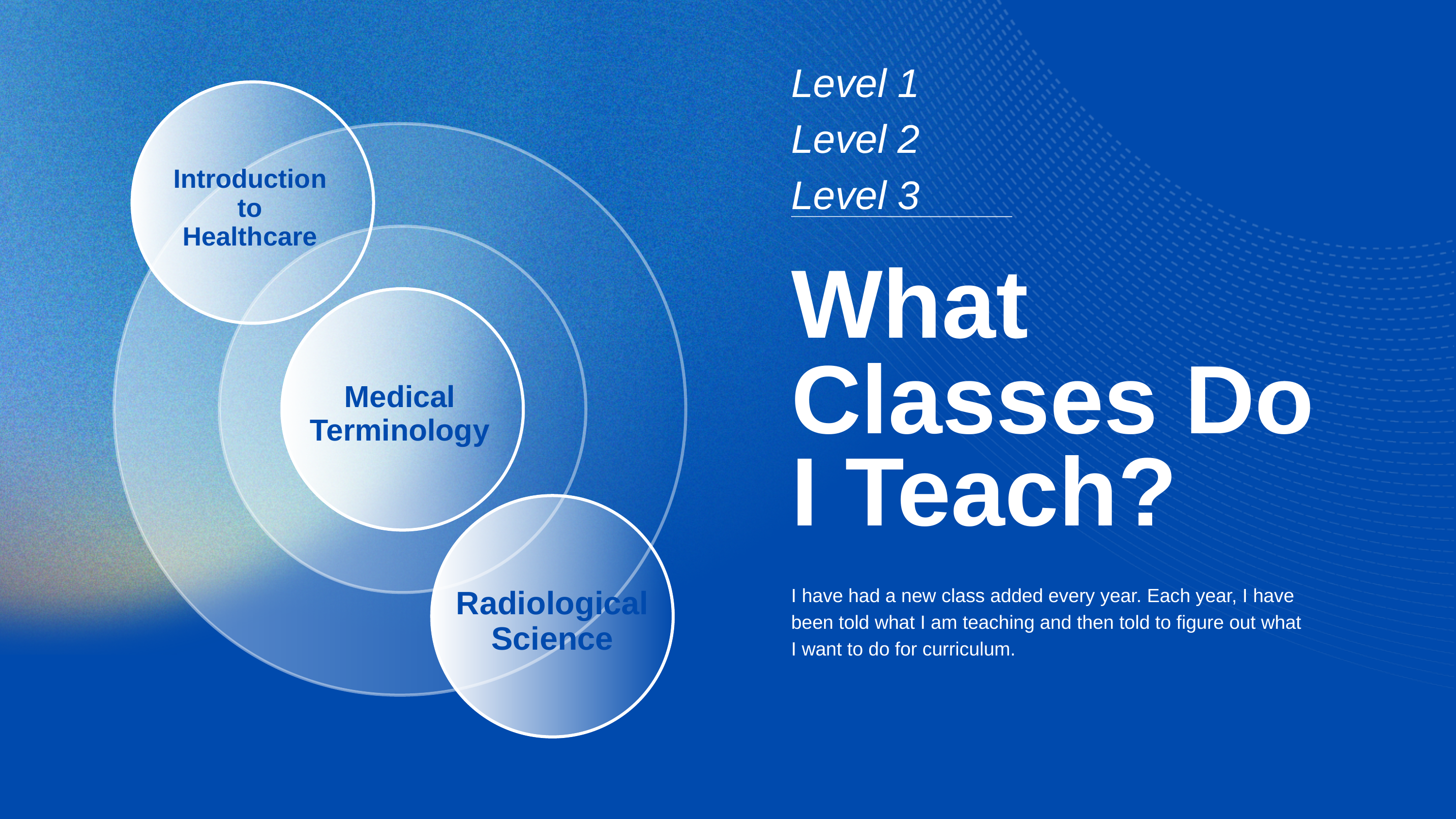

Level 1
Level 2
Level 3

Introduction to Healthcare

What

Classes Do
Medical Terminology
I Teach?

I have had a new class added every year. Each year, I have been told what I am teaching and then told to figure out what I want to do for curriculum.
Radiological Science